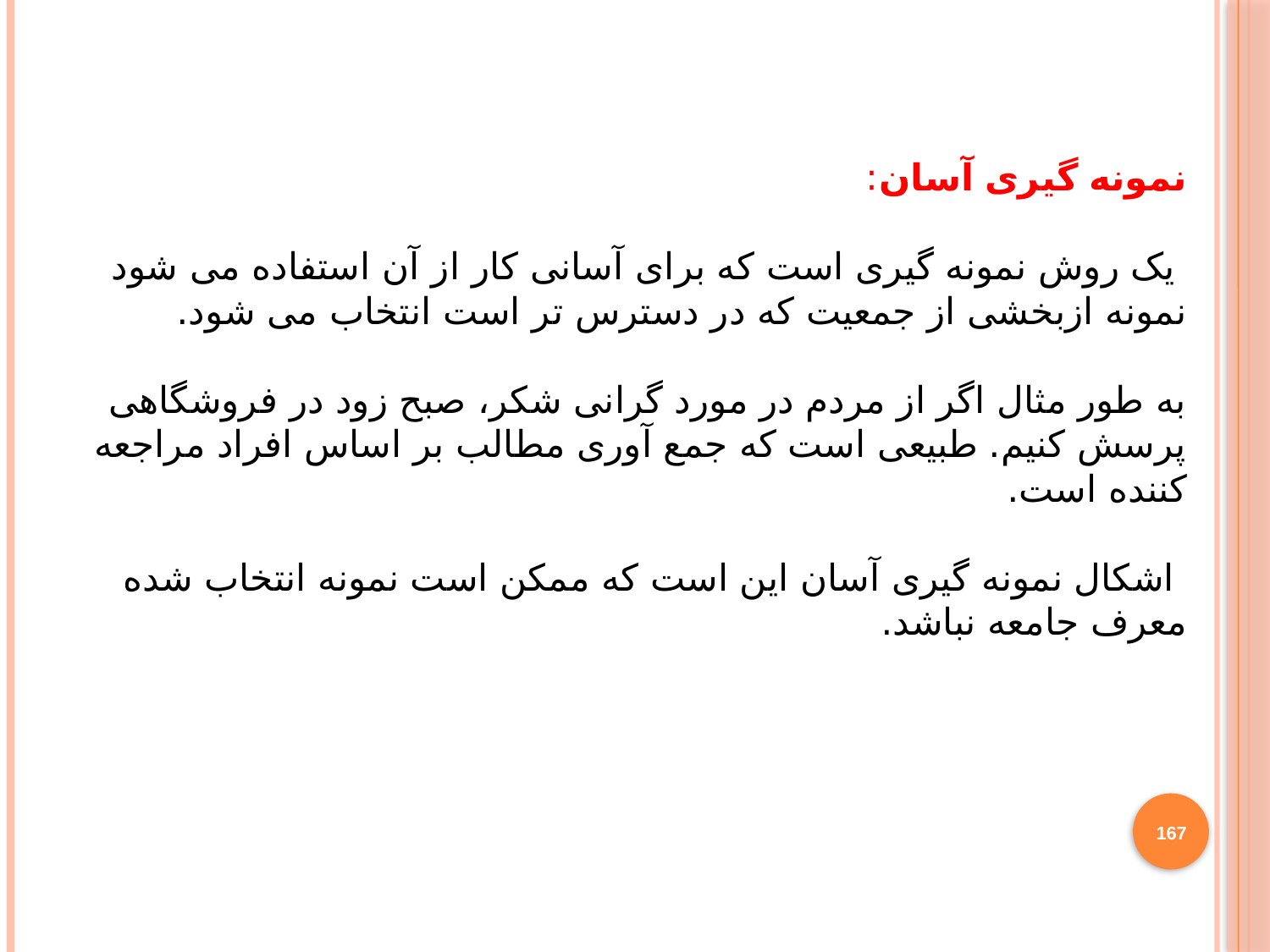

نمونه گیری آسان:

 یک روش نمونه گیری است که برای آسانی کار از آن استفاده می شود نمونه ازبخشی از جمعیت که در دسترس تر است انتخاب می شود.

به طور مثال اگر از مردم در مورد گرانی شکر، صبح زود در فروشگاهی پرسش کنیم. طبیعی است که جمع آوری مطالب بر اساس افراد مراجعه کننده است.

 اشکال نمونه گیری آسان این است که ممکن است نمونه انتخاب شده معرف جامعه نباشد.
167